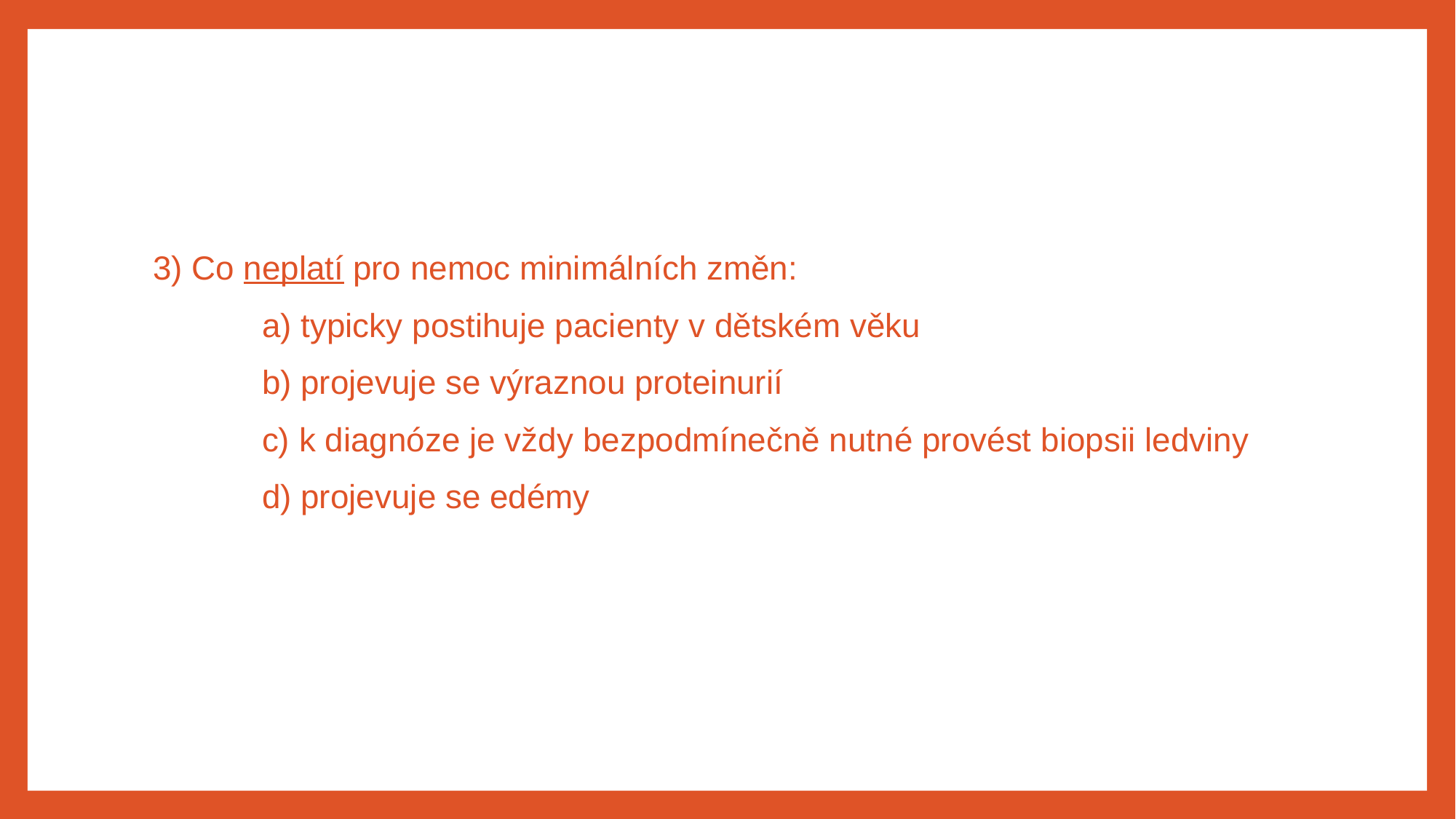

#
3) Co neplatí pro nemoc minimálních změn:
	a) typicky postihuje pacienty v dětském věku
	b) projevuje se výraznou proteinurií
	c) k diagnóze je vždy bezpodmínečně nutné provést biopsii ledviny
	d) projevuje se edémy